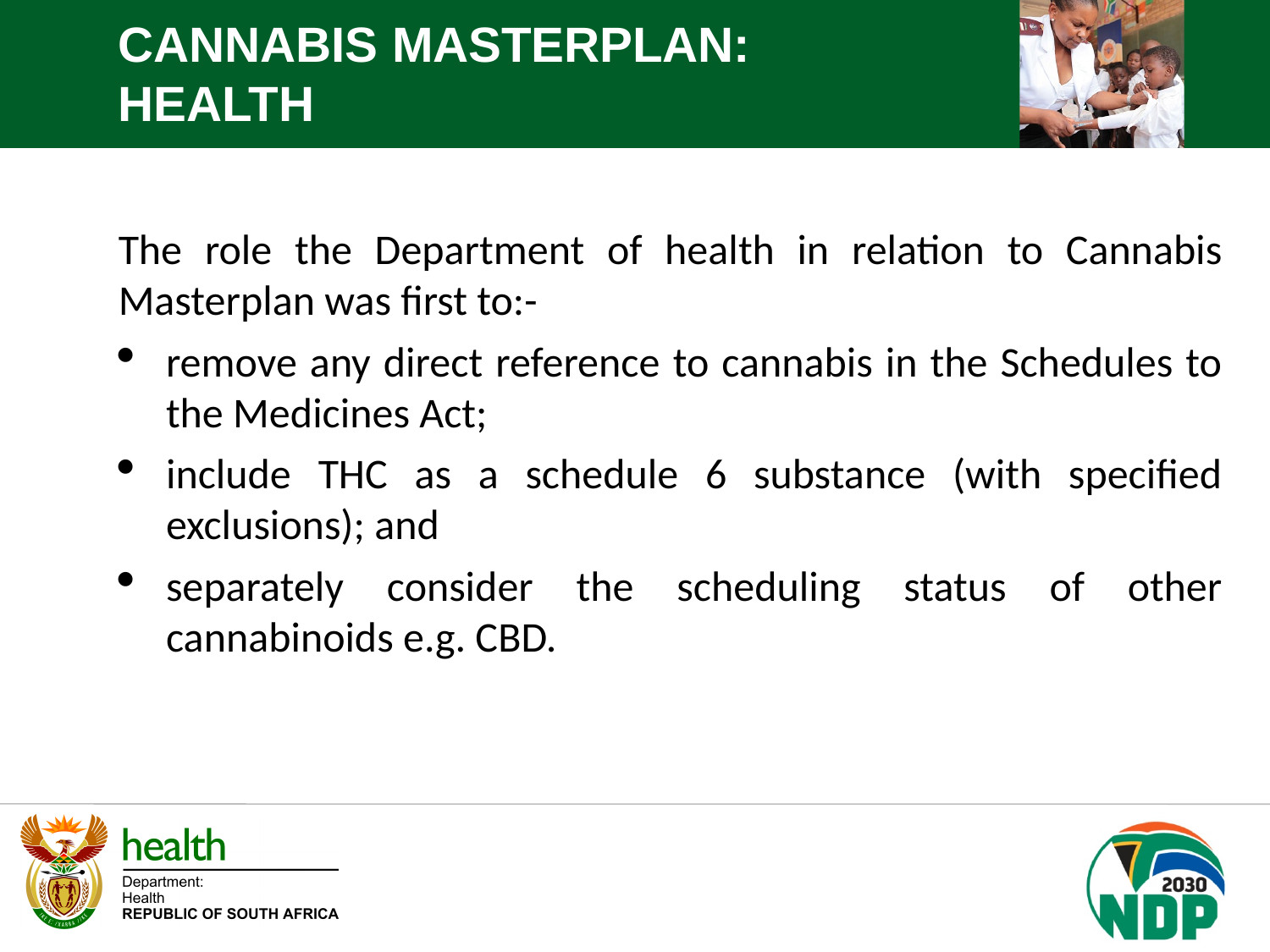

CANNABIS MASTERPLAN: HEALTH
The role the Department of health in relation to Cannabis Masterplan was first to:-
remove any direct reference to cannabis in the Schedules to the Medicines Act;
include THC as a schedule 6 substance (with specified exclusions); and
separately consider the scheduling status of other cannabinoids e.g. CBD.